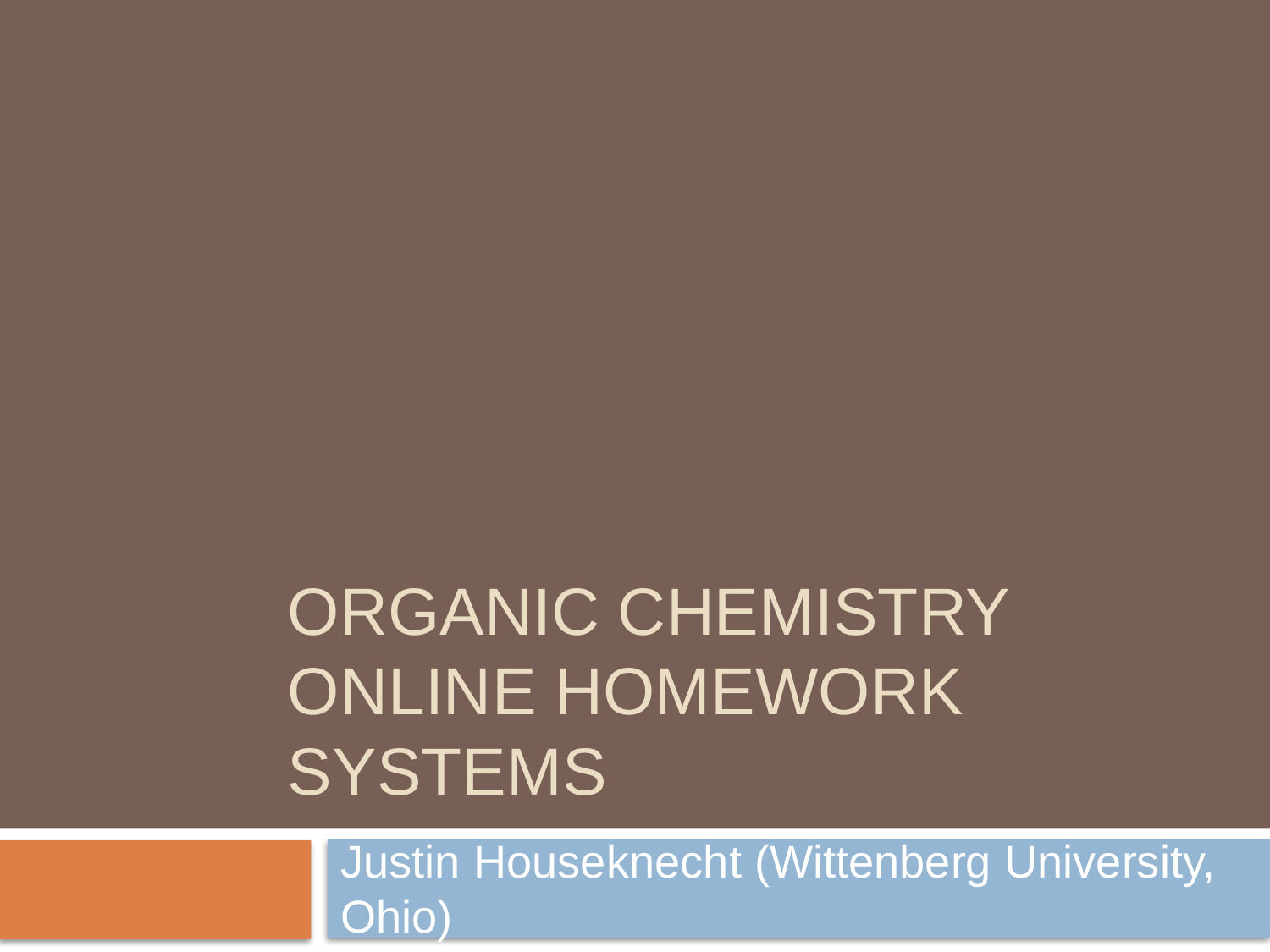

# Organic Chemistry online homework systems
Justin Houseknecht (Wittenberg University, Ohio)